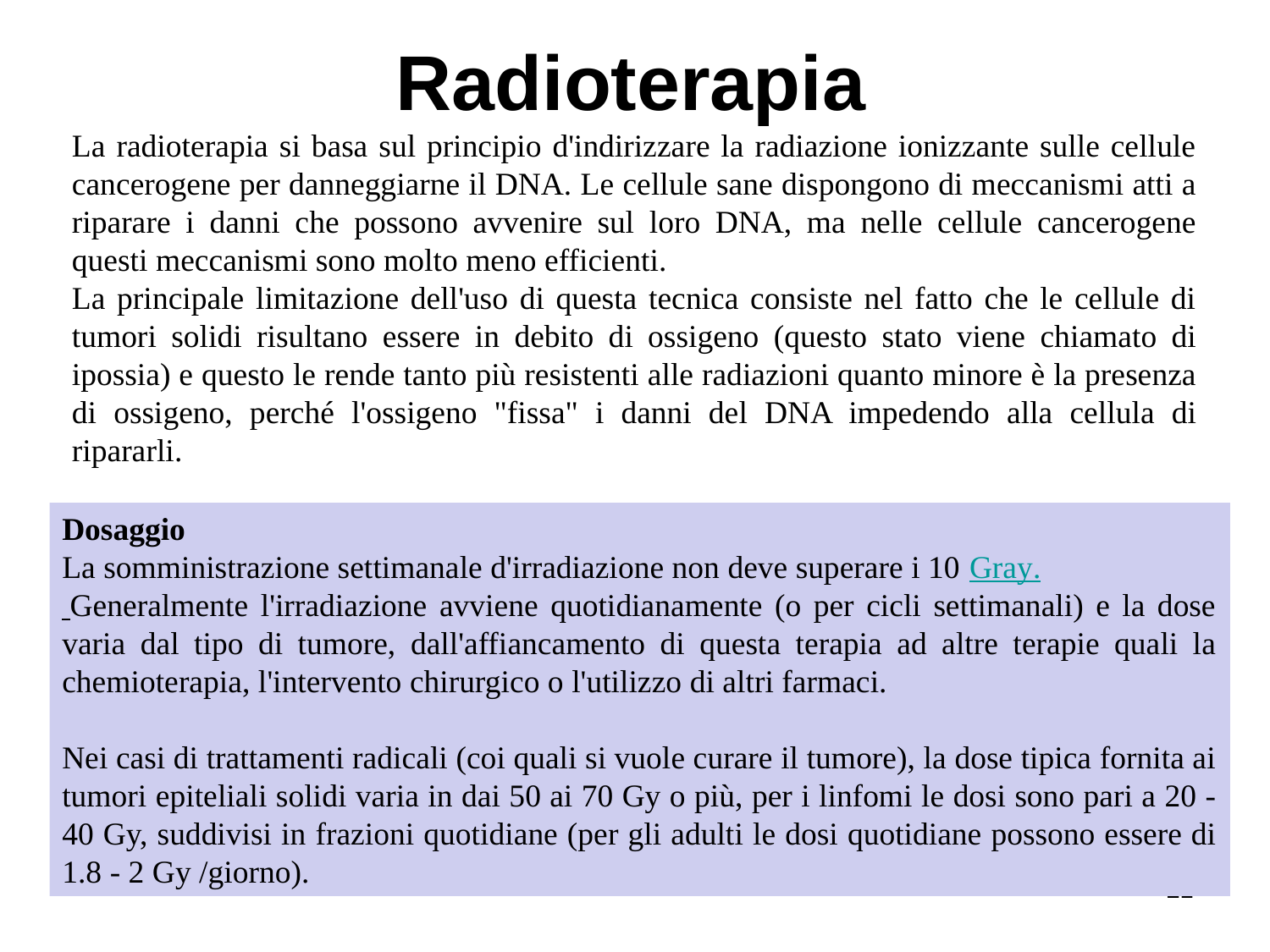

# Radioterapia
La radioterapia si basa sul principio d'indirizzare la radiazione ionizzante sulle cellule cancerogene per danneggiarne il DNA. Le cellule sane dispongono di meccanismi atti a riparare i danni che possono avvenire sul loro DNA, ma nelle cellule cancerogene questi meccanismi sono molto meno efficienti.
La principale limitazione dell'uso di questa tecnica consiste nel fatto che le cellule di tumori solidi risultano essere in debito di ossigeno (questo stato viene chiamato di ipossia) e questo le rende tanto più resistenti alle radiazioni quanto minore è la presenza di ossigeno, perché l'ossigeno "fissa" i danni del DNA impedendo alla cellula di ripararli.
Dosaggio
La somministrazione settimanale d'irradiazione non deve superare i 10 Gray.
 Generalmente l'irradiazione avviene quotidianamente (o per cicli settimanali) e la dose varia dal tipo di tumore, dall'affiancamento di questa terapia ad altre terapie quali la chemioterapia, l'intervento chirurgico o l'utilizzo di altri farmaci.

Nei casi di trattamenti radicali (coi quali si vuole curare il tumore), la dose tipica fornita ai tumori epiteliali solidi varia in dai 50 ai 70 Gy o più, per i linfomi le dosi sono pari a 20 - 40 Gy, suddivisi in frazioni quotidiane (per gli adulti le dosi quotidiane possono essere di 1.8 - 2 Gy /giorno).
21